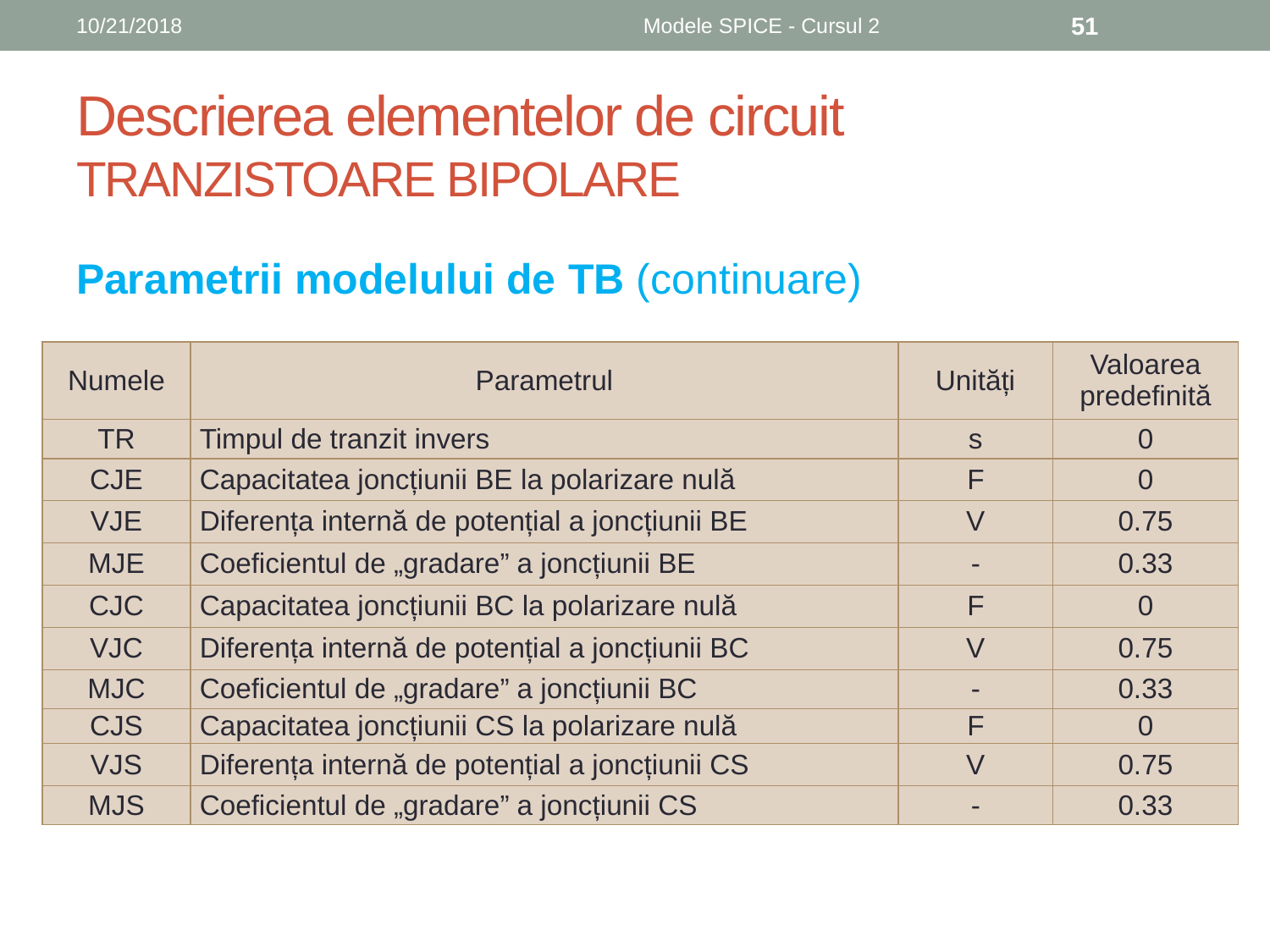

10/21/2018
Modele SPICE - Cursul 2
51
# Descrierea elementelor de circuit TRANZISTOARE BIPOLARE
Parametrii modelului de TB (continuare)
| Numele | Parametrul | Unități | Valoarea predefinită |
| --- | --- | --- | --- |
| TR | Timpul de tranzit invers | s | 0 |
| CJE | Capacitatea joncțiunii BE la polarizare nulă | F | 0 |
| VJE | Diferența internă de potențial a joncțiunii BE | V | 0.75 |
| MJE | Coeficientul de „gradare” a joncțiunii BE | - | 0.33 |
| CJC | Capacitatea joncțiunii BC la polarizare nulă | F | 0 |
| VJC | Diferența internă de potențial a joncțiunii BC | V | 0.75 |
| MJC | Coeficientul de „gradare” a joncțiunii BC | - | 0.33 |
| CJS | Capacitatea joncțiunii CS la polarizare nulă | F | 0 |
| VJS | Diferența internă de potențial a joncțiunii CS | V | 0.75 |
| MJS | Coeficientul de „gradare” a joncțiunii CS | - | 0.33 |